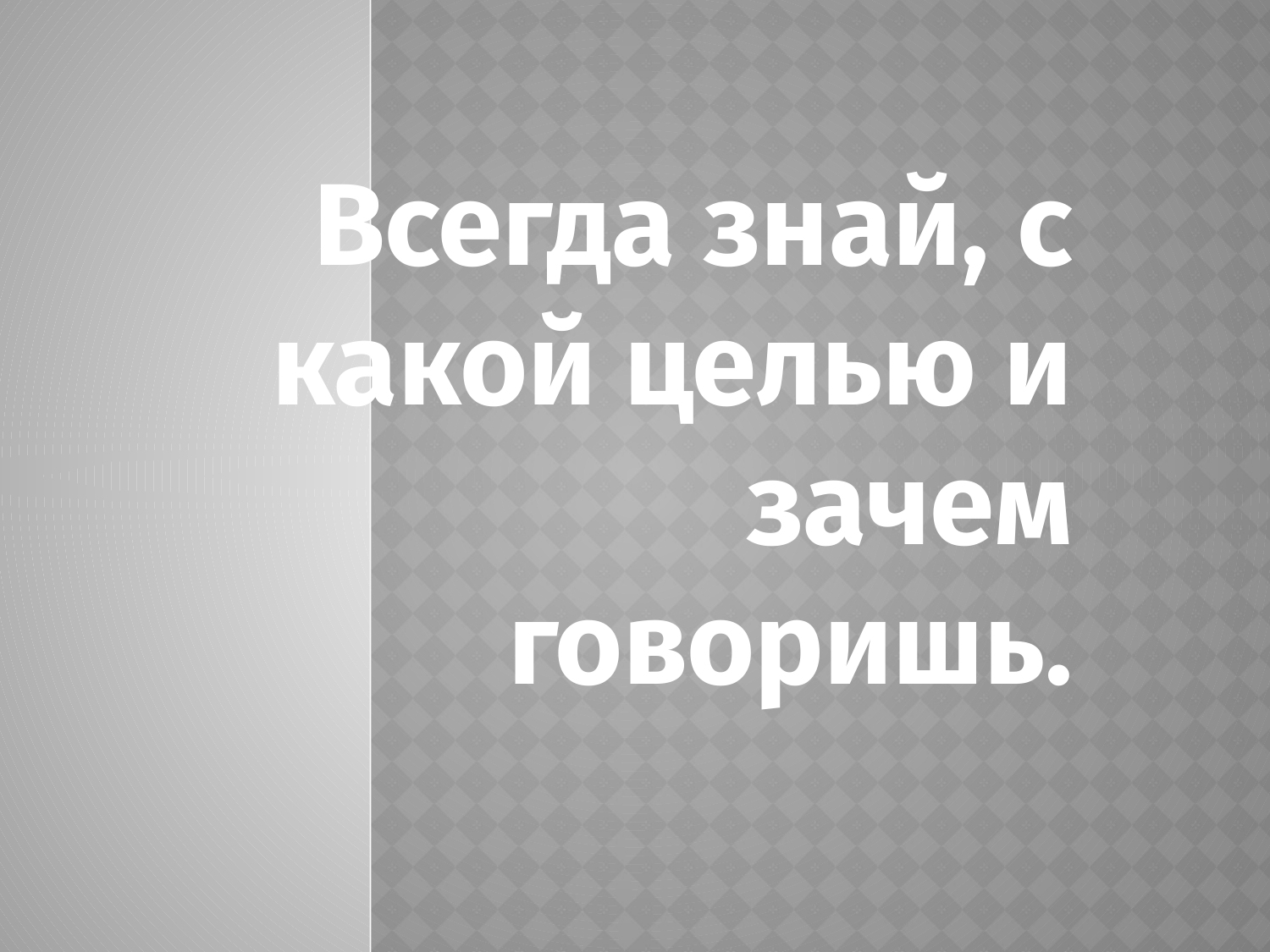

#
Всегда знай, с какой целью и зачем говоришь.